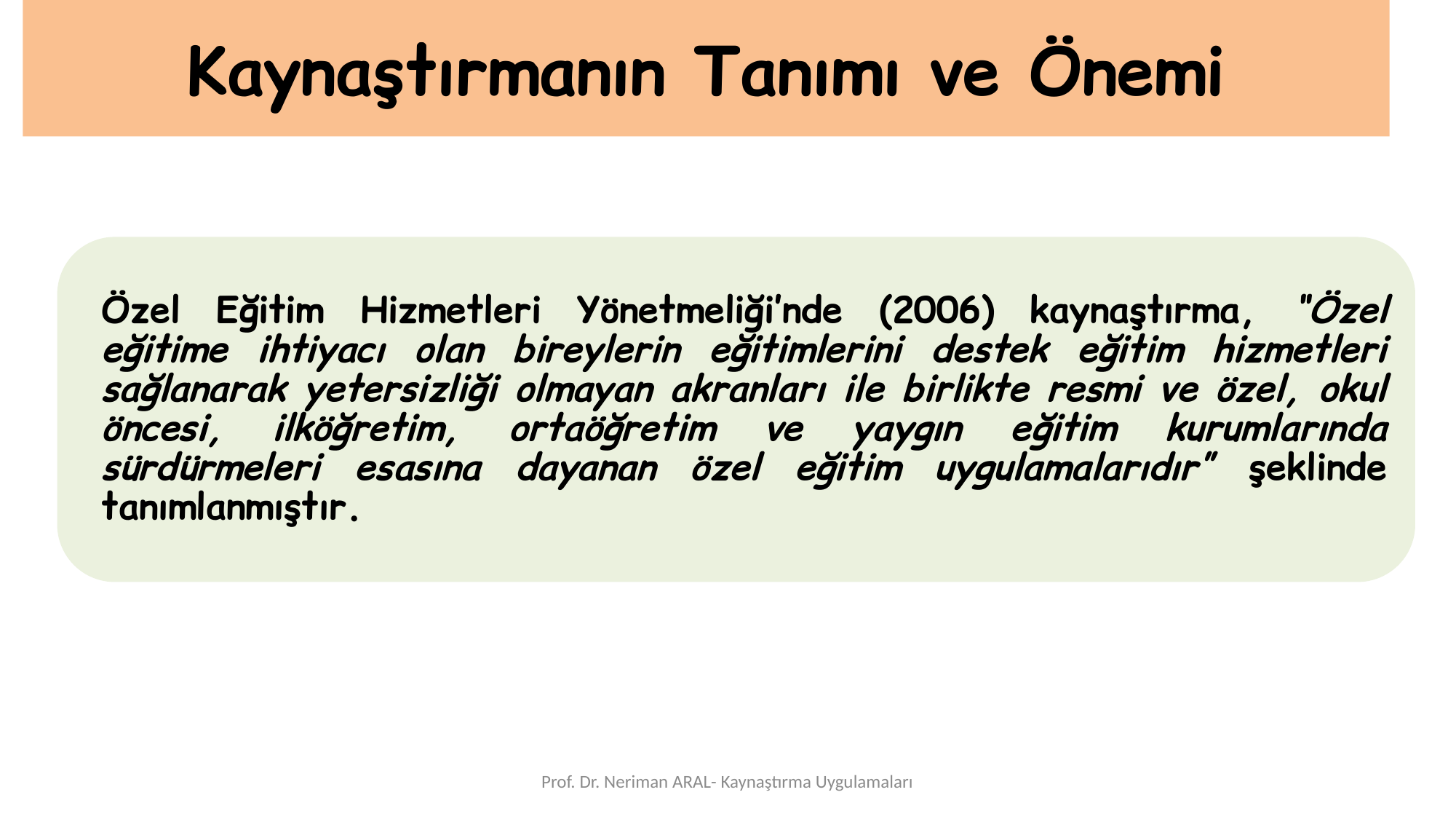

# Kaynaştırmanın Tanımı ve Önemi
Özel Eğitim Hizmetleri Yönetmeliği’nde (2006) kaynaştırma, “Özel eğitime ihtiyacı olan bireylerin eğitimlerini destek eğitim hizmetleri sağlanarak yetersizliği olmayan akranları ile birlikte resmi ve özel, okul öncesi, ilköğretim, ortaöğretim ve yaygın eğitim kurumlarında sürdürmeleri esasına dayanan özel eğitim uygulamalarıdır” şeklinde tanımlanmıştır.
Prof. Dr. Neriman ARAL- Kaynaştırma Uygulamaları